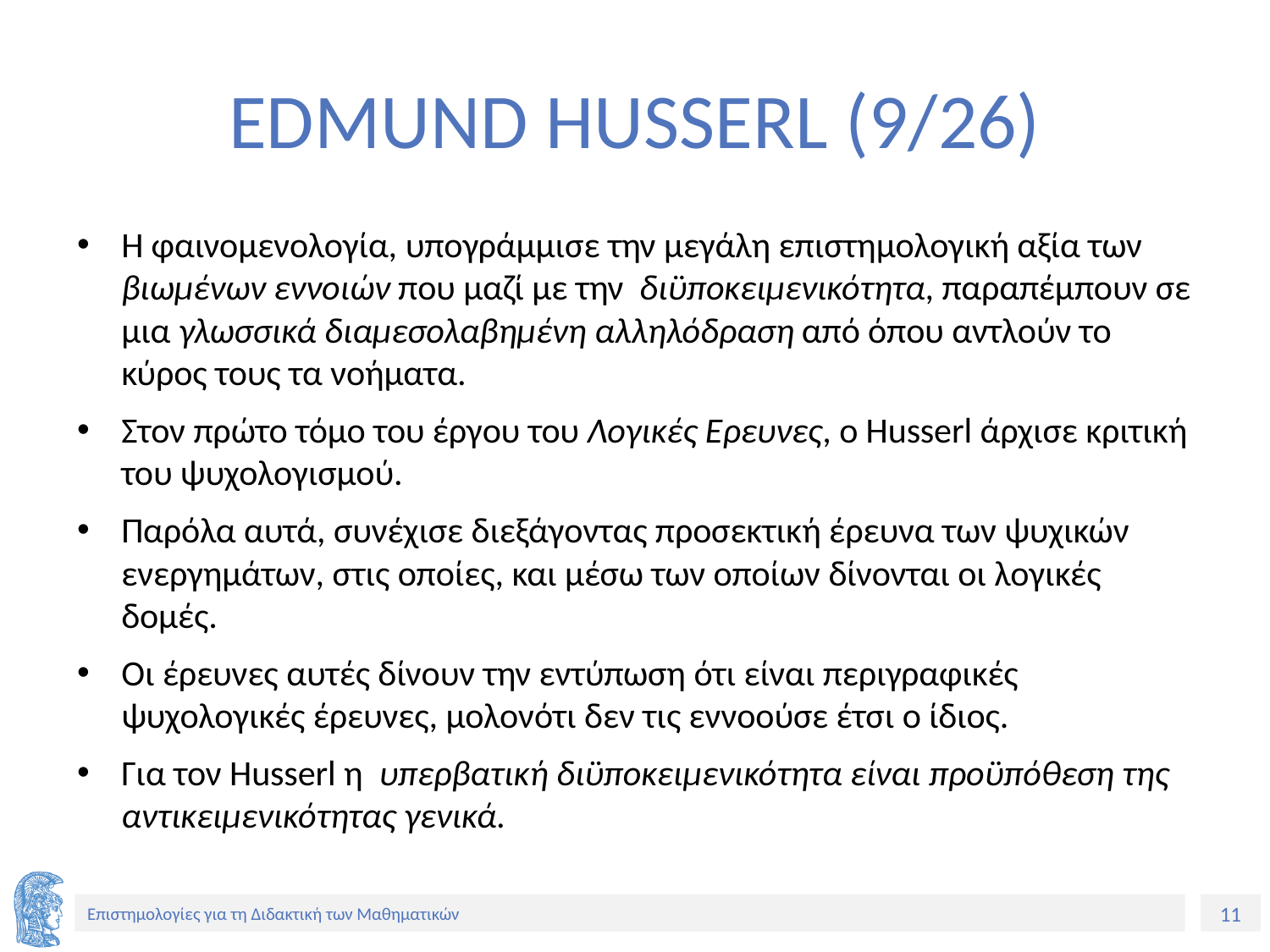

# EDMUND HUSSERL (9/26)
Η φαινομενολογία, υπογράμμισε την μεγάλη επιστημολογική αξία των βιωμένων εννοιών που μαζί με την  διϋποκειμενικότητα, παραπέμπουν σε μια γλωσσικά διαμεσολαβημένη αλληλόδραση από όπου αντλούν το κύρος τους τα νοήματα.
Στον πρώτο τόμο του έργου του Λογικές Eρευνες, ο Husserl άρχισε κριτική του ψυχολογισμού.
Παρόλα αυτά, συνέχισε διεξάγοντας προσεκτική έρευνα των ψυχικών ενεργημάτων, στις οποίες, και μέσω των οποίων δίνονται οι λογικές δομές.
Οι έρευνες αυτές δίνουν την εντύπωση ότι είναι περιγραφικές ψυχολογικές έρευνες, μολονότι δεν τις εννοούσε έτσι ο ίδιος.
Για τον Husserl η  υπερβατική διϋποκειμενικότητα είναι προϋπόθεση της αντικειμενικότητας γενικά.